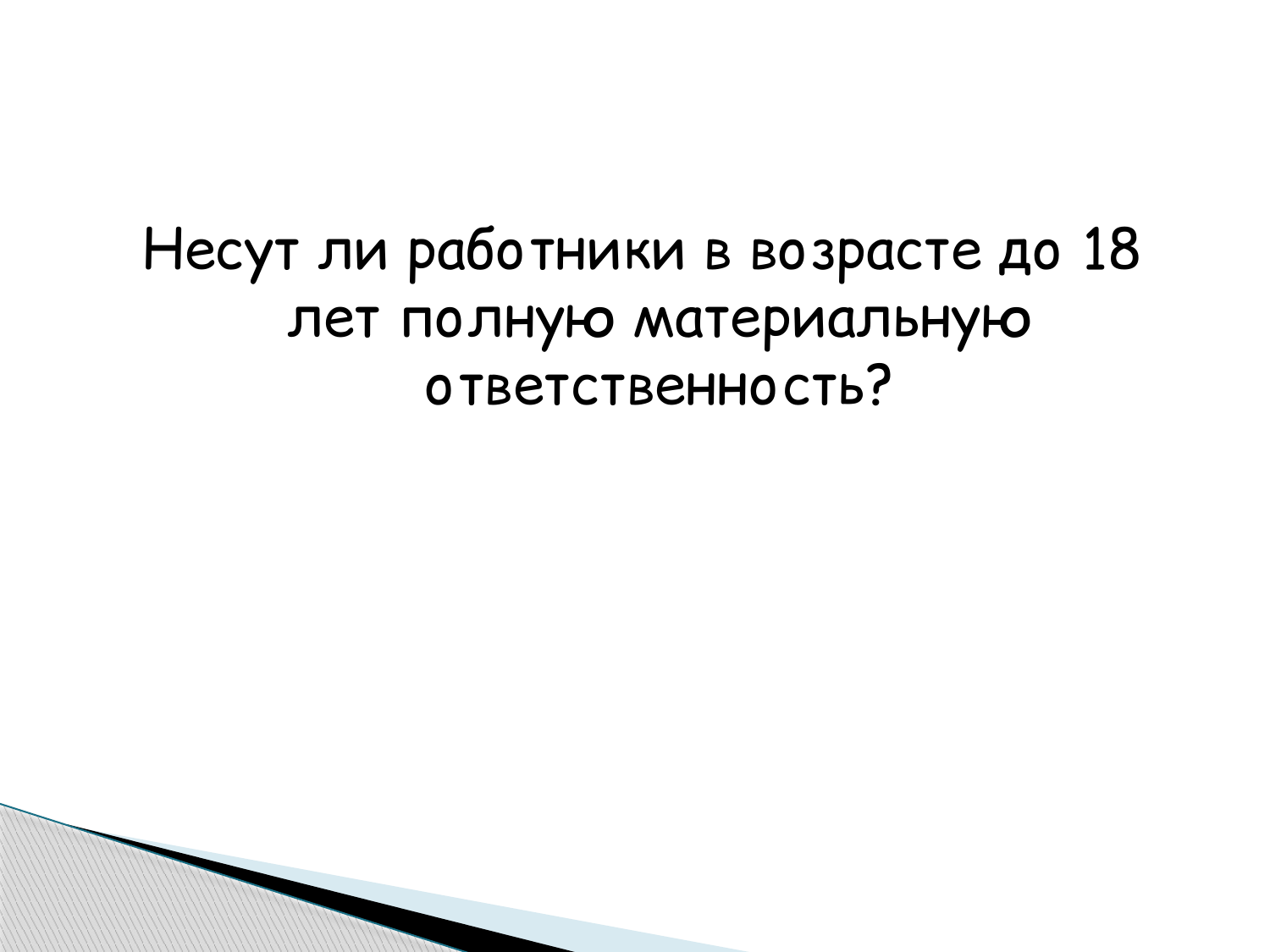

Несут ли работники в возрасте до 18 лет полную материальную ответственность?